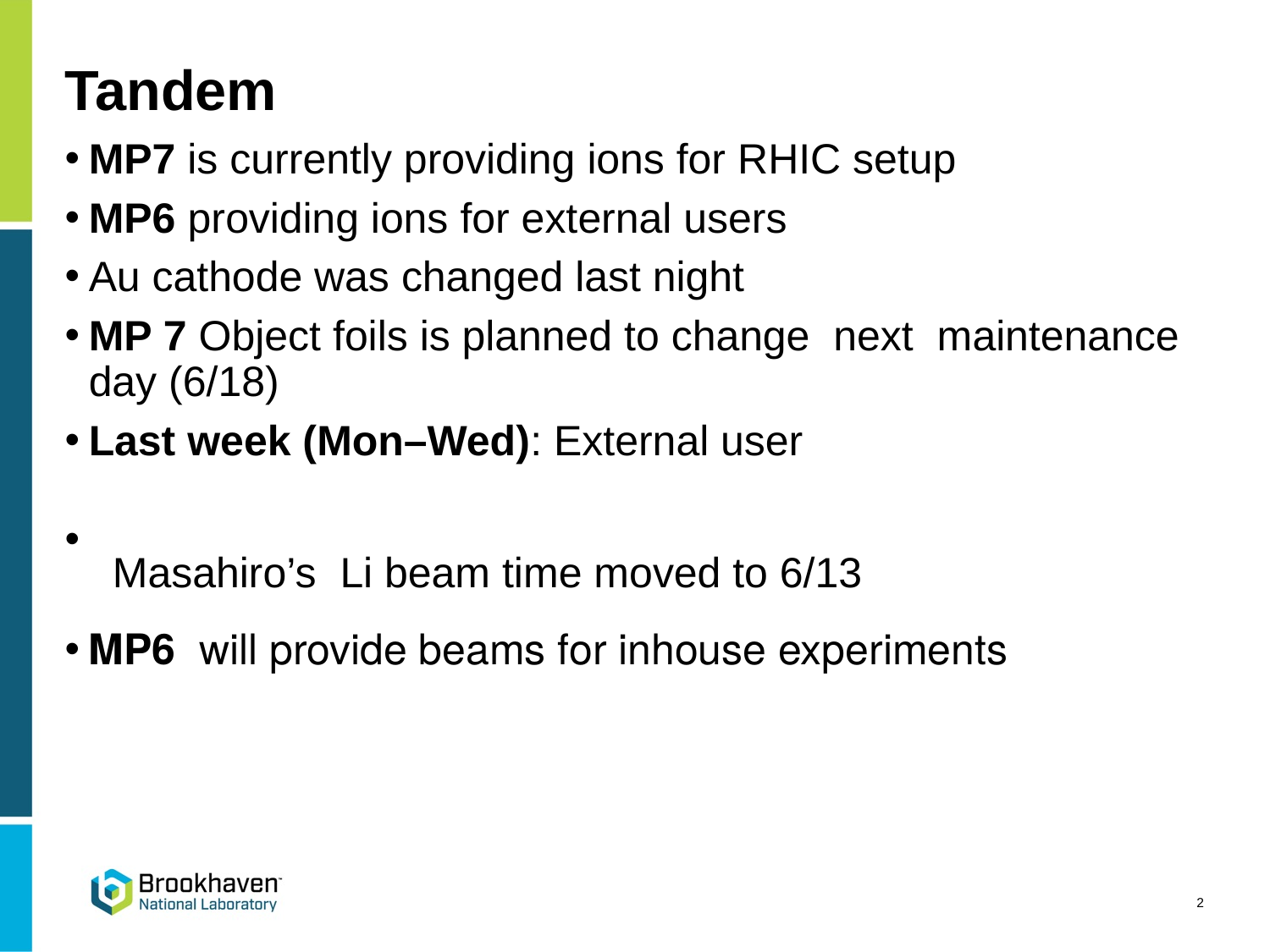

# Tandem
MP7 is currently providing ions for RHIC setup
MP6 providing ions for external users
Au cathode was changed last night
MP 7 Object foils is planned to change  next  maintenance day (6/18)
Last week (Mon–Wed): External user
  Masahiro’s  Li beam time moved to 6/13
MP6  will provide beams for inhouse experiments

2